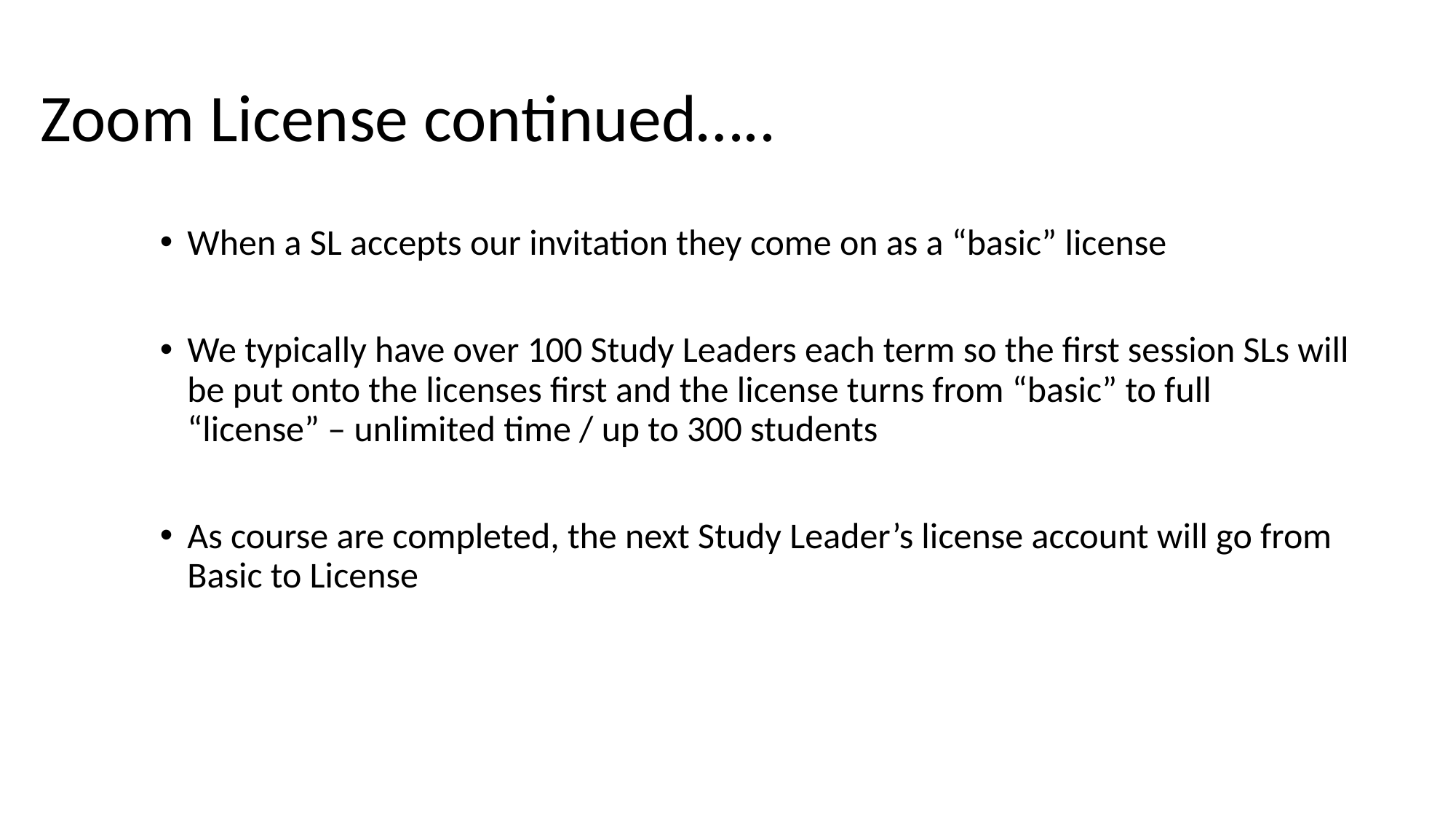

# Zoom License continued…..
When a SL accepts our invitation they come on as a “basic” license

We typically have over 100 Study Leaders each term so the first session SLs will be put onto the licenses first and the license turns from “basic” to full “license” – unlimited time / up to 300 students

As course are completed, the next Study Leader’s license account will go from Basic to License